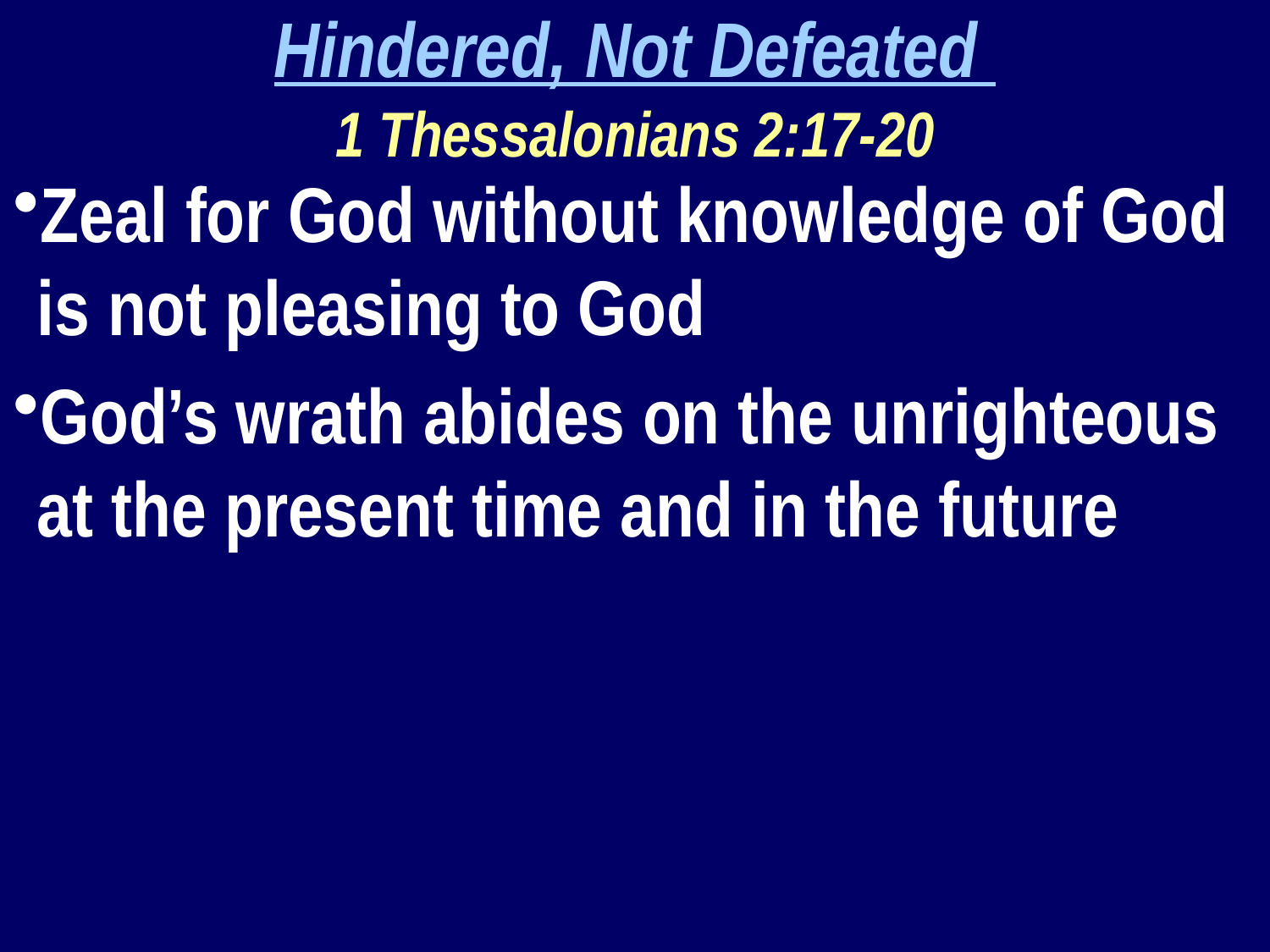

Hindered, Not Defeated
1 Thessalonians 2:17-20
Zeal for God without knowledge of God is not pleasing to God
God’s wrath abides on the unrighteous at the present time and in the future